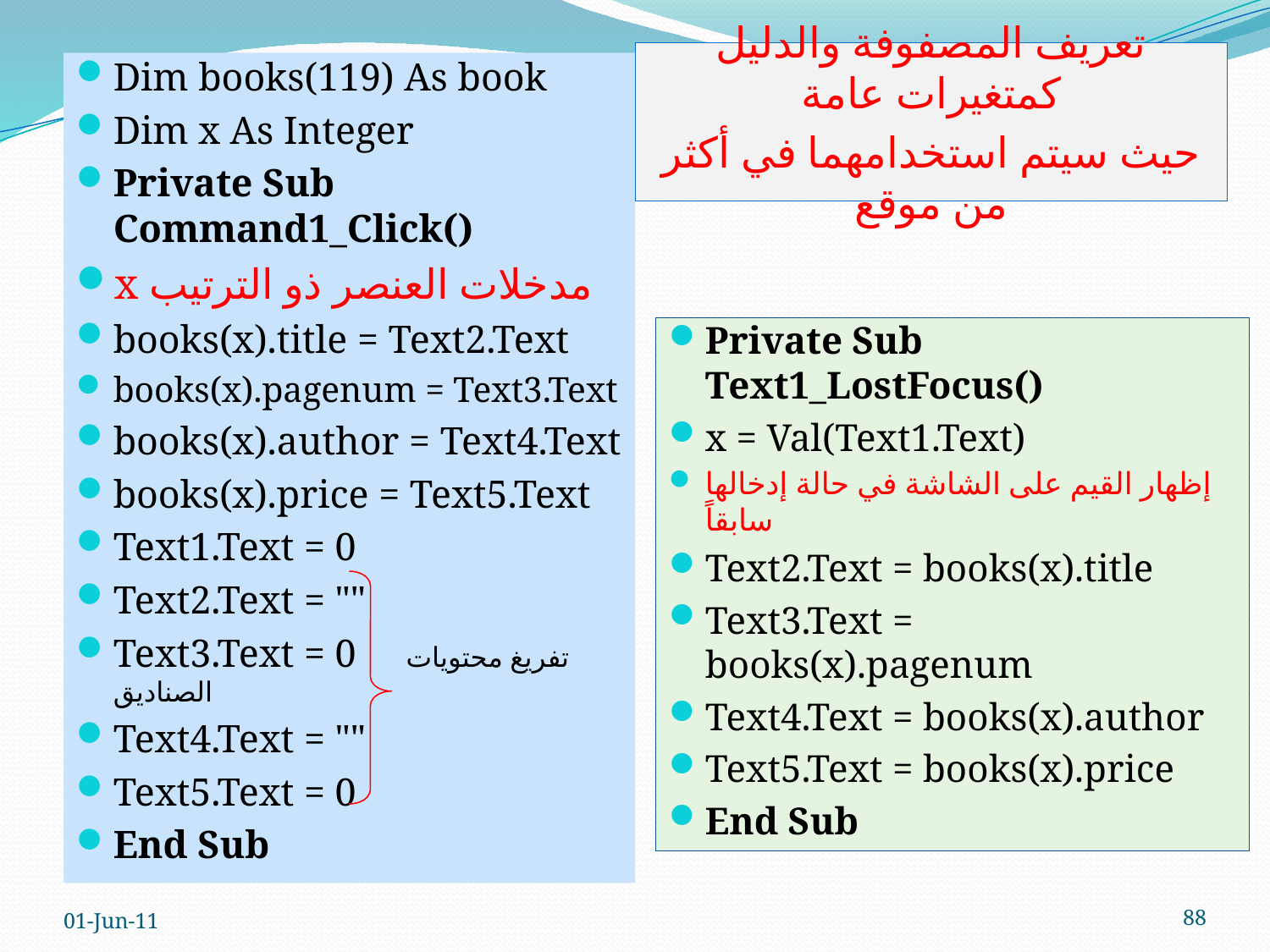

تعريف المصفوفة والدليل كمتغيرات عامة
حيث سيتم استخدامهما في أكثر من موقع
Dim books(119) As book
Dim x As Integer
Private Sub Command1_Click()
x مدخلات العنصر ذو الترتيب
books(x).title = Text2.Text
books(x).pagenum = Text3.Text
books(x).author = Text4.Text
books(x).price = Text5.Text
Text1.Text = 0
Text2.Text = ""
Text3.Text = 0     تفريغ محتويات الصناديق
Text4.Text = ""
Text5.Text = 0
End Sub

Private Sub Text1_LostFocus()
x = Val(Text1.Text)
إظهار القيم على الشاشة في حالة إدخالها سابقاً
Text2.Text = books(x).title
Text3.Text = books(x).pagenum
Text4.Text = books(x).author
Text5.Text = books(x).price
End Sub

01-Jun-11
88